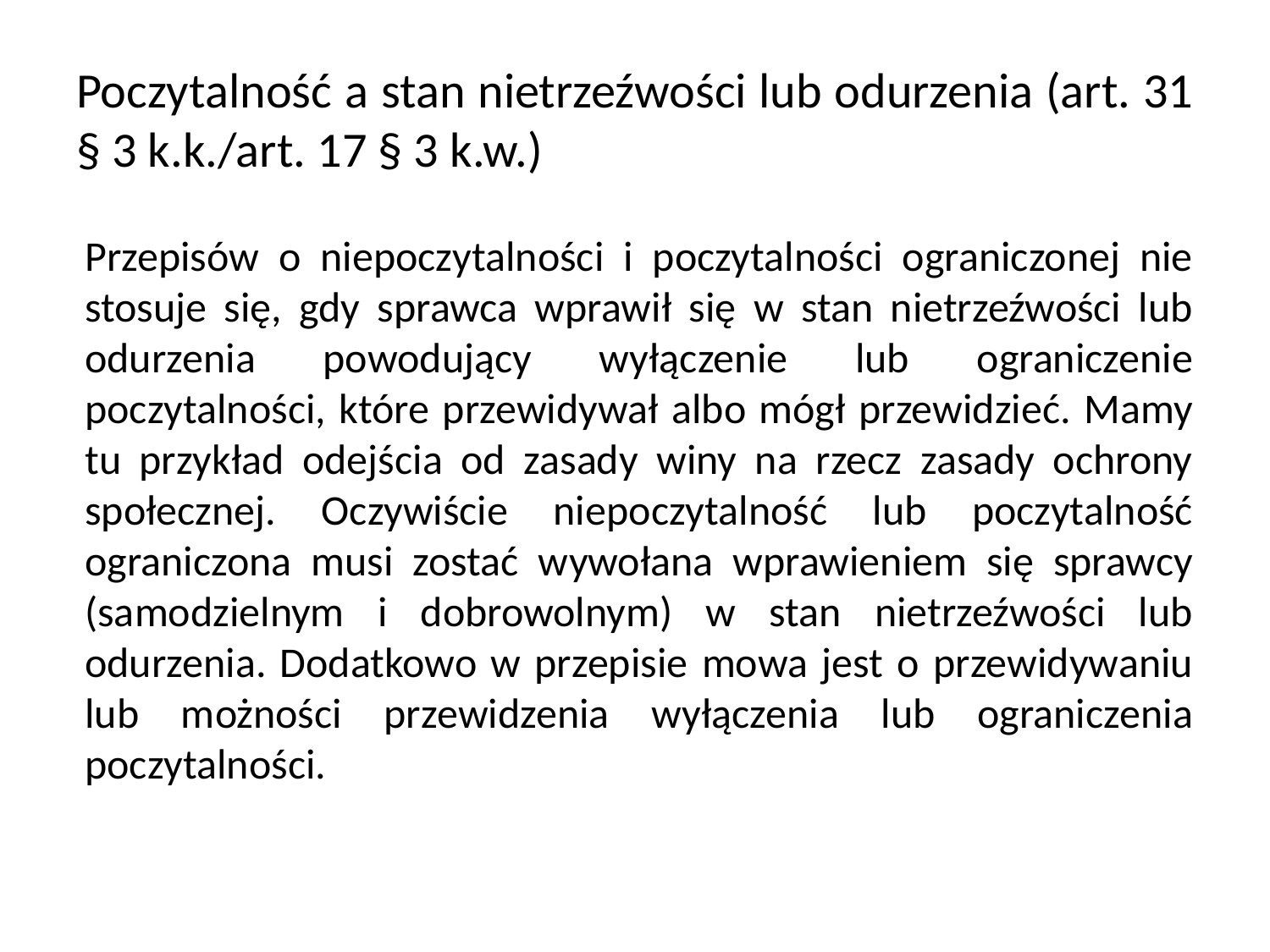

# Poczytalność a stan nietrzeźwości lub odurzenia (art. 31 § 3 k.k./art. 17 § 3 k.w.)
Przepisów o niepoczytalności i poczytalności ograniczonej nie stosuje się, gdy sprawca wprawił się w stan nietrzeźwości lub odurzenia powodujący wyłączenie lub ograniczenie poczytalności, które przewidywał albo mógł przewidzieć. Mamy tu przykład odejścia od zasady winy na rzecz zasady ochrony społecznej. Oczywiście niepoczytalność lub poczytalność ograniczona musi zostać wywołana wprawieniem się sprawcy (samodzielnym i dobrowolnym) w stan nietrzeźwości lub odurzenia. Dodatkowo w przepisie mowa jest o przewidywaniu lub możności przewidzenia wyłączenia lub ograniczenia poczytalności.